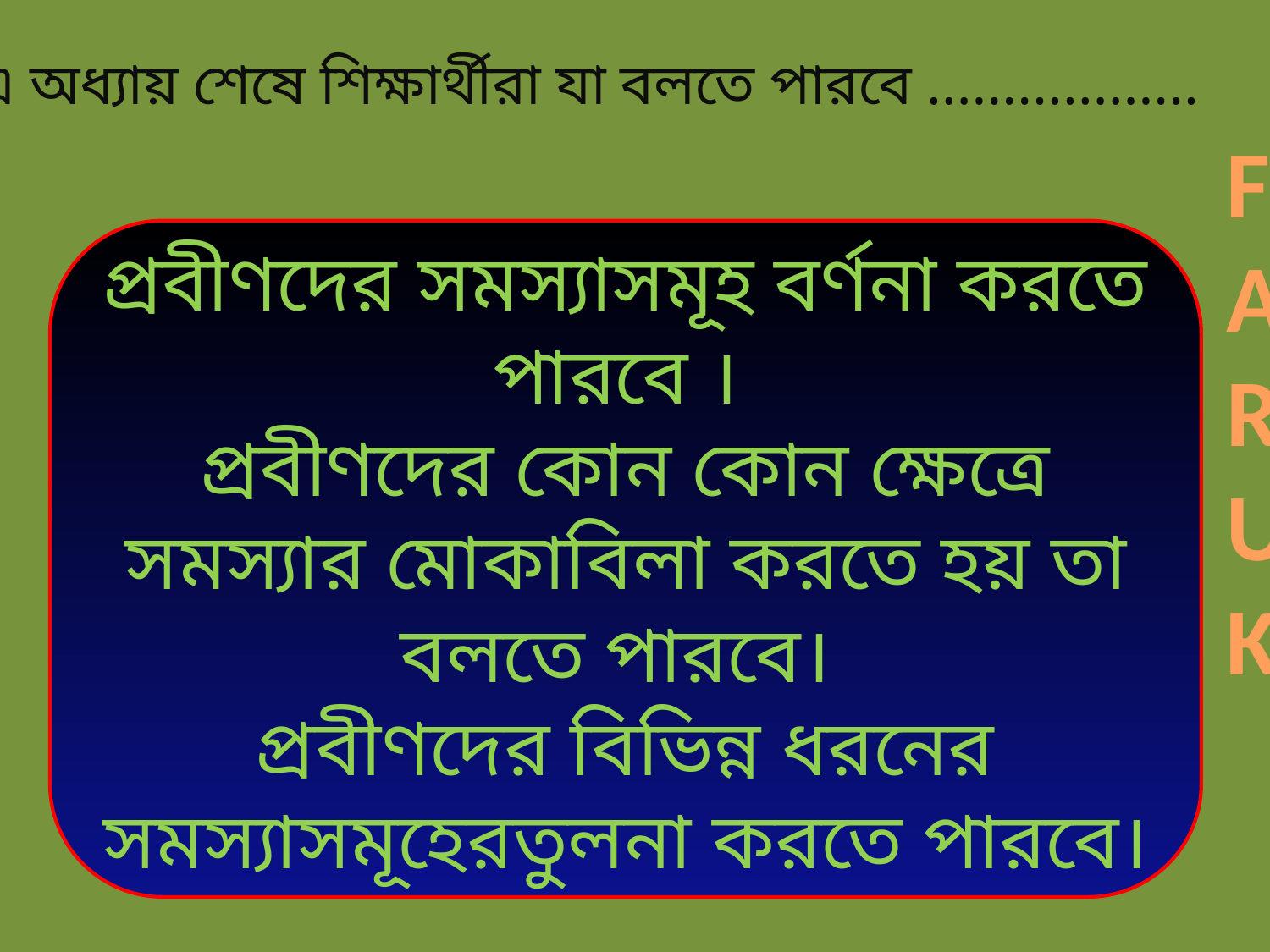

এ অধ্যায় শেষে শিক্ষার্থীরা যা বলতে পারবে ………………
FARUK
প্রবীণদের সমস্যাসমূহ বর্ণনা করতে পারবে ।
প্রবীণদের কোন কোন ক্ষেত্রে সমস্যার মোকাবিলা করতে হয় তা বলতে পারবে।
প্রবীণদের বিভিন্ন ধরনের সমস্যাসমূহেরতুলনা করতে পারবে।